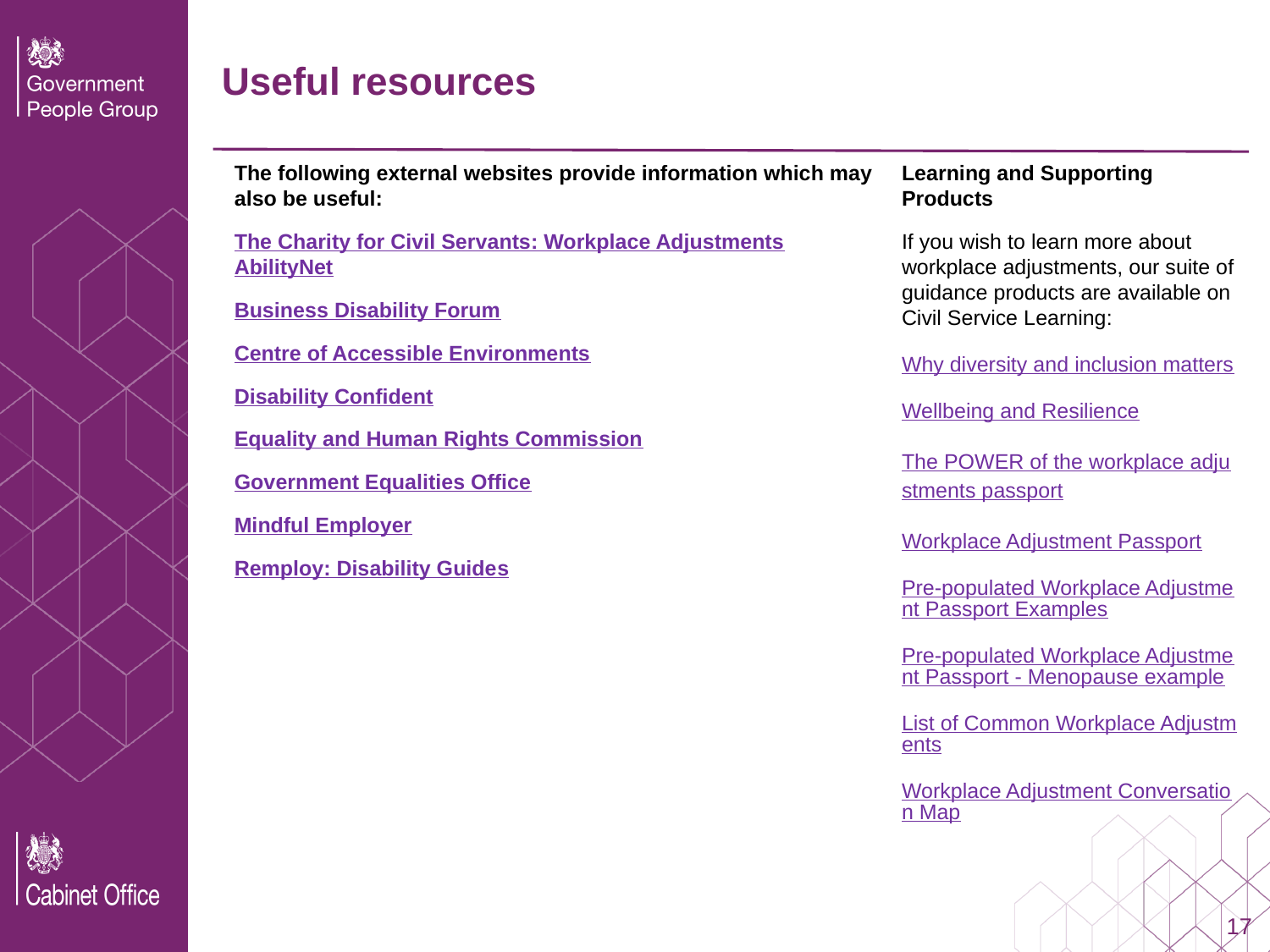

# Useful resources
The following external websites provide information which may also be useful:
The Charity for Civil Servants: Workplace Adjustments
AbilityNet
Business Disability Forum
Centre of Accessible Environments
Disability Confident
Equality and Human Rights Commission
Government Equalities Office
Mindful Employer
Remploy: Disability Guides

Learning and Supporting Products
If you wish to learn more about workplace adjustments, our suite of guidance products are available on Civil Service Learning:
Why diversity and inclusion matters
Wellbeing and Resilience
The POWER of the workplace adjustments passport
Workplace Adjustment Passport
Pre-populated Workplace Adjustment Passport Examples
Pre-populated Workplace Adjustment Passport - Menopause example
List of Common Workplace Adjustments
Workplace Adjustment Conversation Map

17